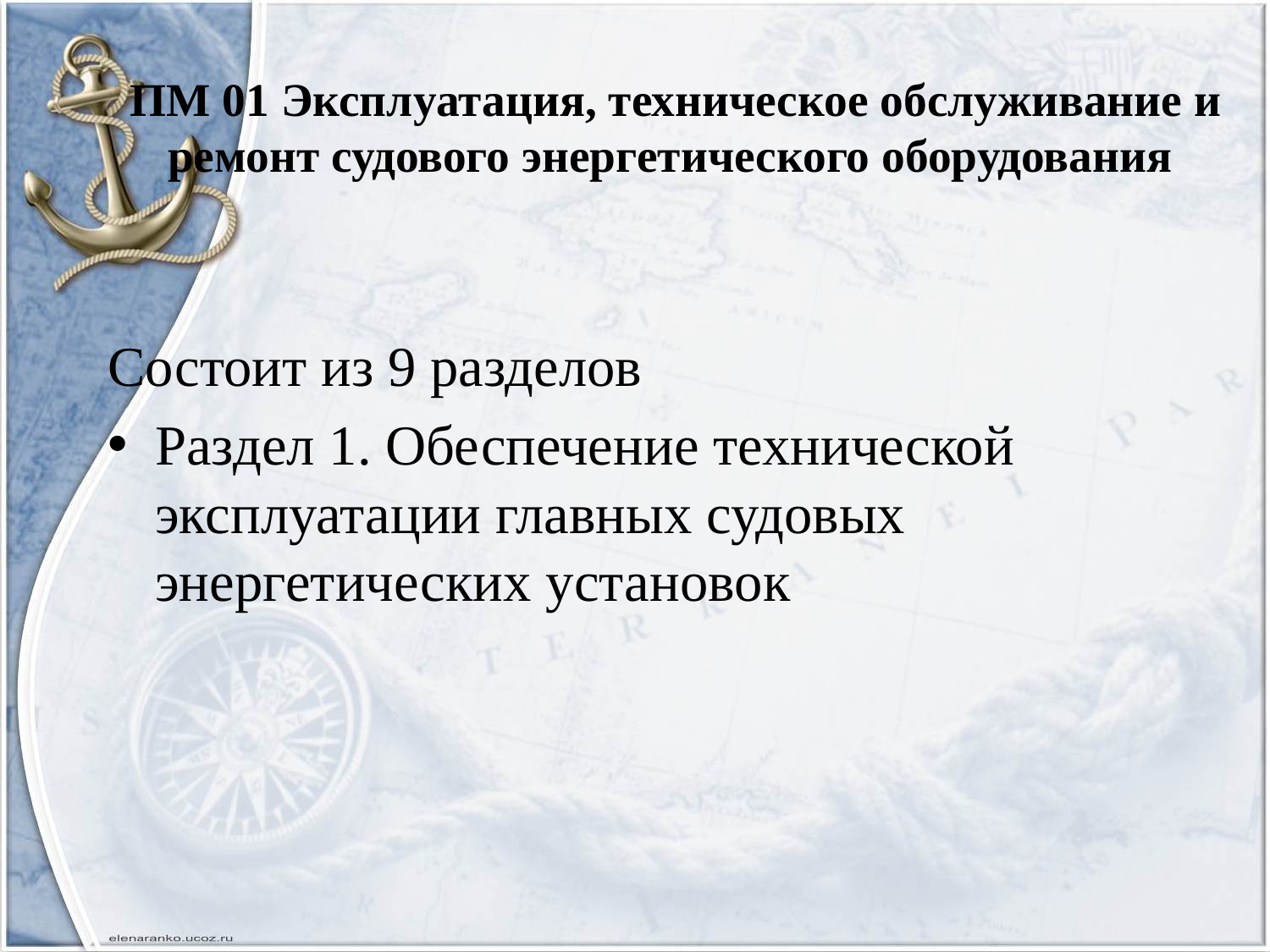

# ПМ 01 Эксплуатация, техническое обслуживание и ремонт судового энергетического оборудования
Состоит из 9 разделов
Раздел 1. Обеспечение технической эксплуатации главных судовых энергетических установок